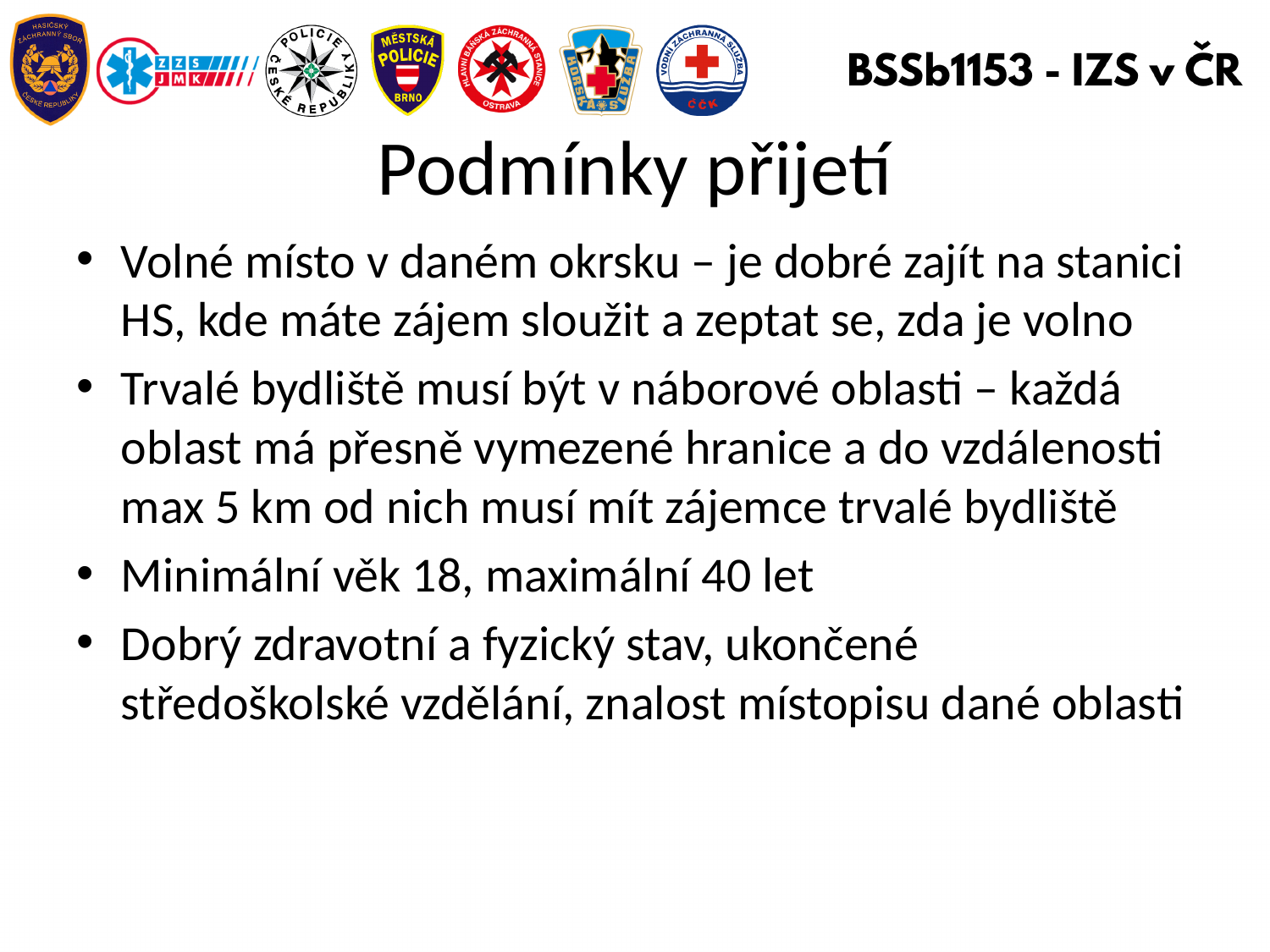

# Podmínky přijetí
Volné místo v daném okrsku – je dobré zajít na stanici HS, kde máte zájem sloužit a zeptat se, zda je volno
Trvalé bydliště musí být v náborové oblasti – každá oblast má přesně vymezené hranice a do vzdálenosti max 5 km od nich musí mít zájemce trvalé bydliště
Minimální věk 18, maximální 40 let
Dobrý zdravotní a fyzický stav, ukončené středoškolské vzdělání, znalost místopisu dané oblasti